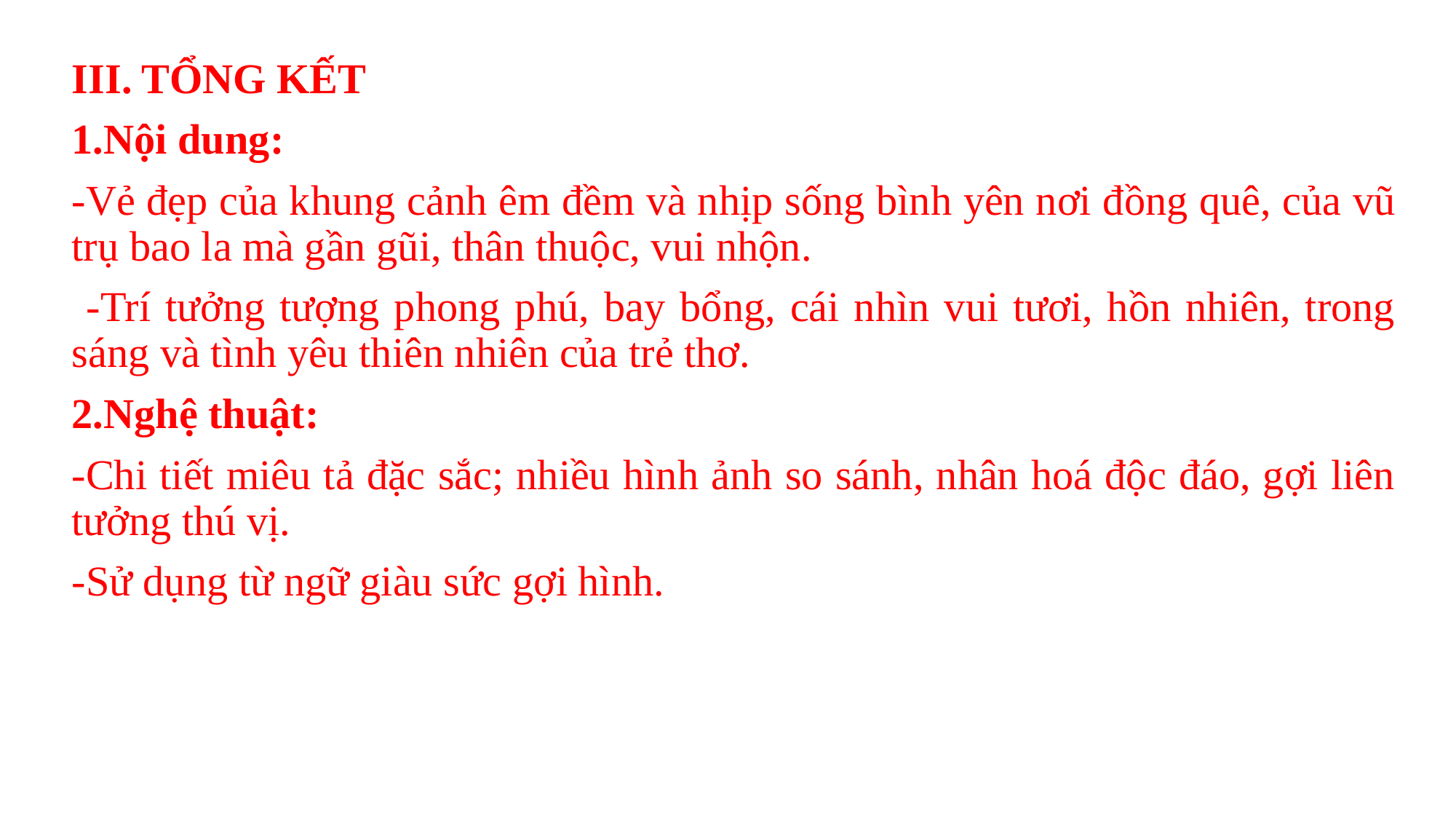

III. TỔNG KẾT
1.Nội dung:
-Vẻ đẹp của khung cảnh êm đềm và nhịp sống bình yên nơi đồng quê, của vũ trụ bao la mà gần gũi, thân thuộc, vui nhộn.
 -Trí tưởng tượng phong phú, bay bổng, cái nhìn vui tươi, hồn nhiên, trong sáng và tình yêu thiên nhiên của trẻ thơ.
2.Nghệ thuật:
-Chi tiết miêu tả đặc sắc; nhiều hình ảnh so sánh, nhân hoá độc đáo, gợi liên tưởng thú vị.
-Sử dụng từ ngữ giàu sức gợi hình.